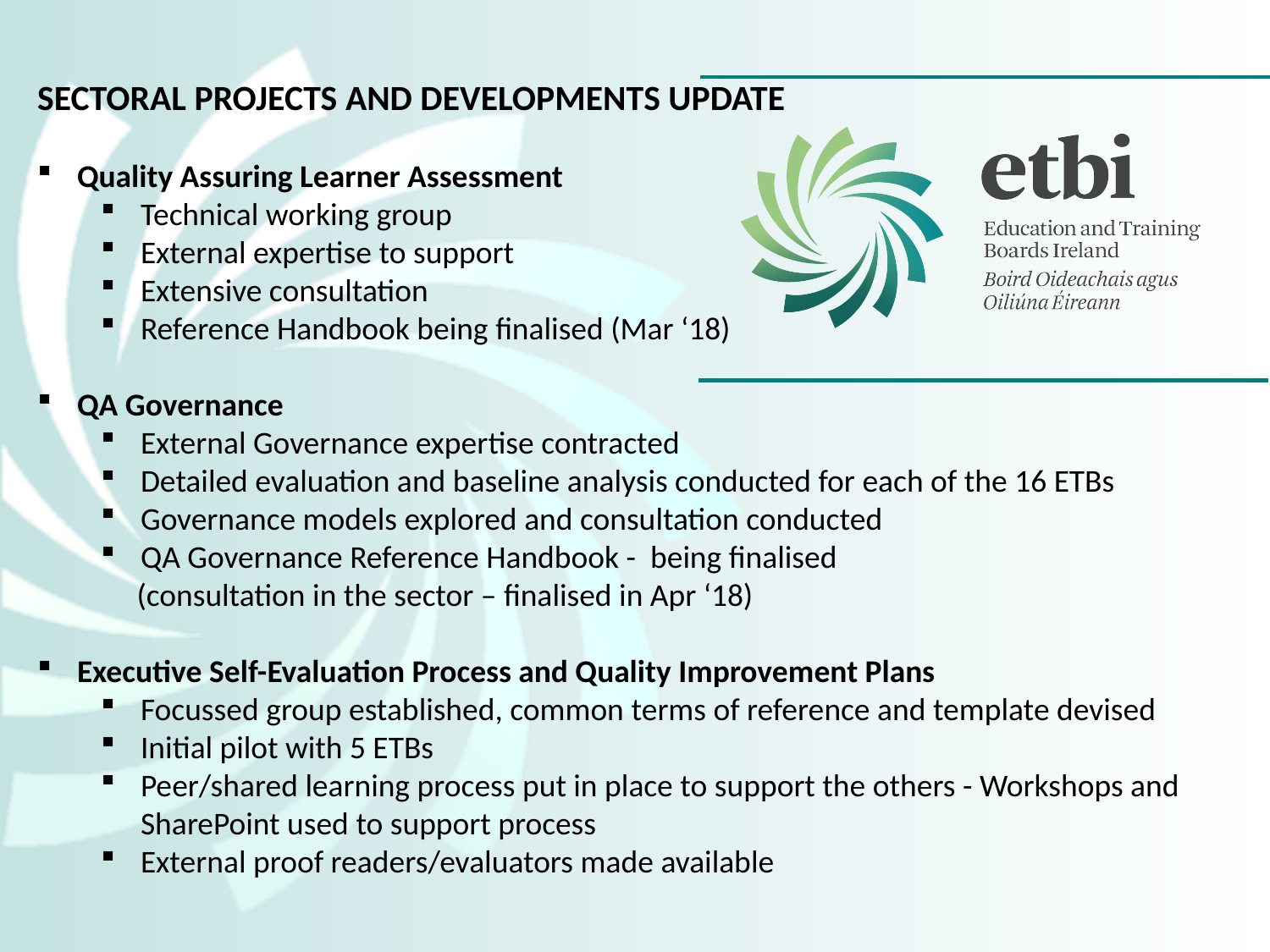

SECTORAL PROJECTS AND DEVELOPMENTS UPDATE

Quality Assuring Learner Assessment
Technical working group
External expertise to support
Extensive consultation
Reference Handbook being finalised (Mar ‘18)

QA Governance
External Governance expertise contracted
Detailed evaluation and baseline analysis conducted for each of the 16 ETBs
Governance models explored and consultation conducted
QA Governance Reference Handbook -  being finalised
     (consultation in the sector – finalised in Apr ‘18)

Executive Self-Evaluation Process and Quality Improvement Plans
Focussed group established, common terms of reference and template devised
Initial pilot with 5 ETBs
Peer/shared learning process put in place to support the others - Workshops and SharePoint used to support process
External proof readers/evaluators made available